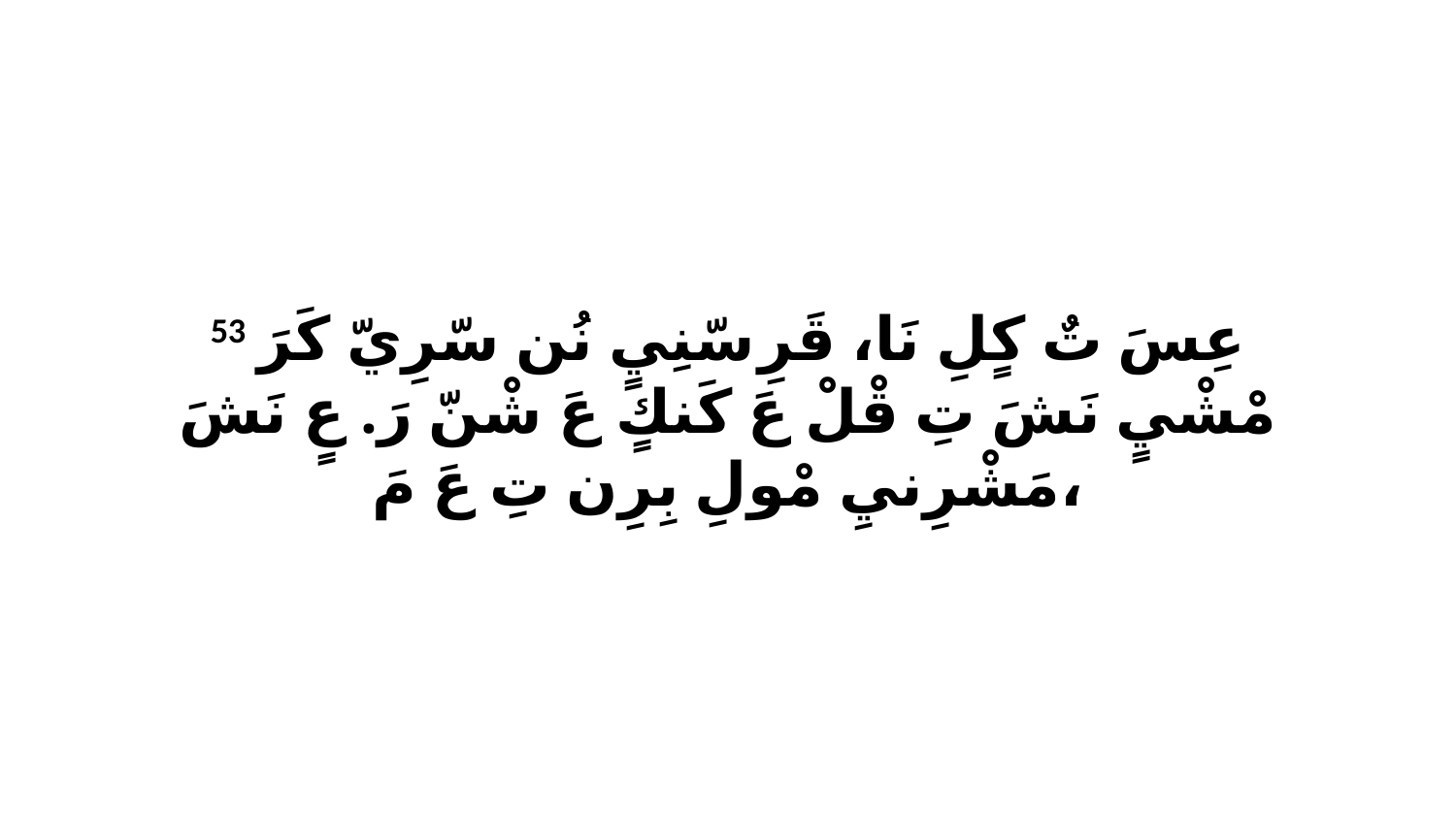

53 عِسَ تٌ كٍلِ نَا، قَرِ سّنِيٍ نُن سّرِيّ كَرَ مْشْيٍ نَشَ تِ قْلْ عَ كَنكٍ عَ شْنّ رَ. عٍ نَشَ مَشْرِنيِ مْولِ بِرِن تِ عَ مَ،